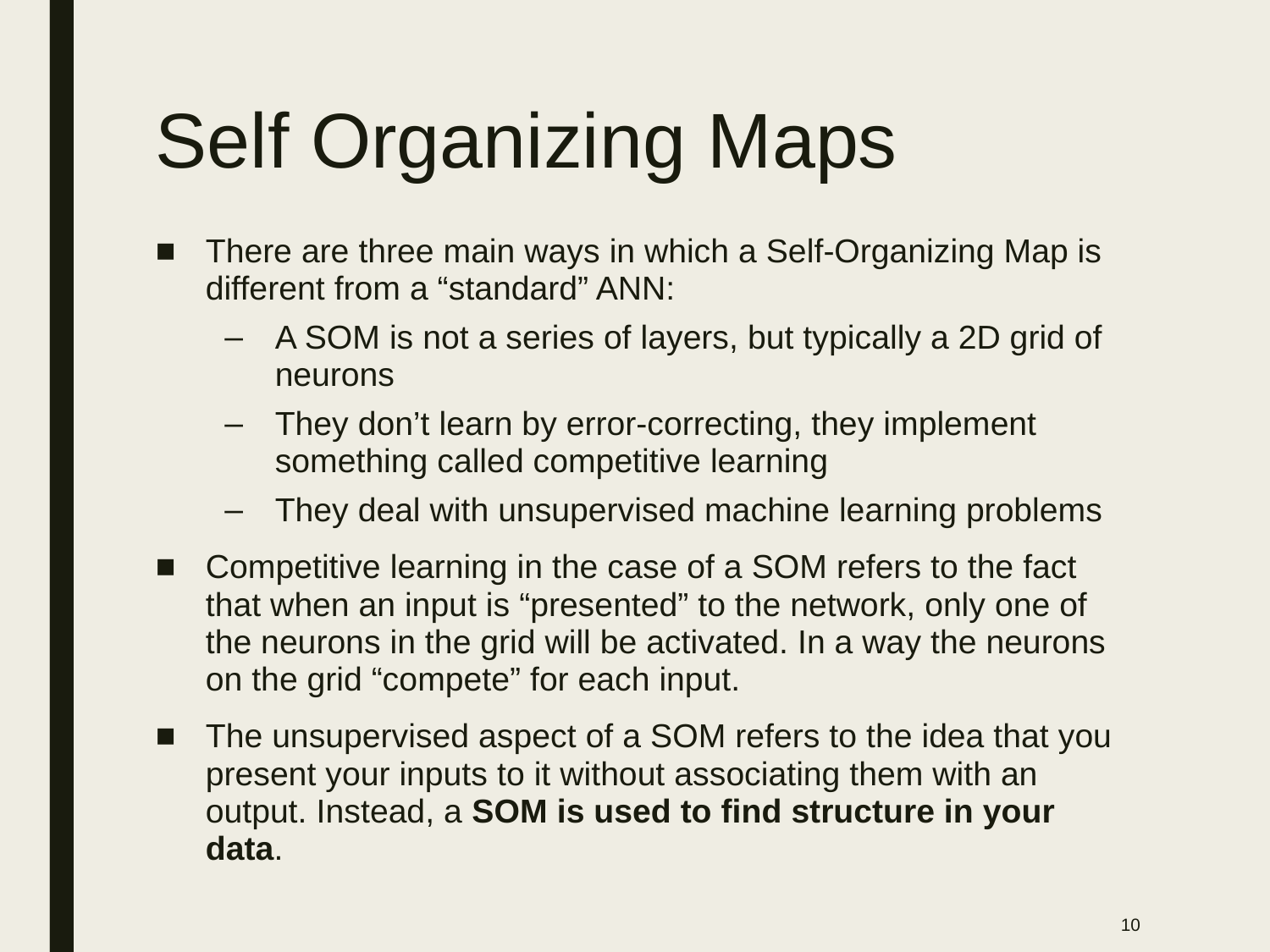

# Self Organizing Maps
There are three main ways in which a Self-Organizing Map is different from a “standard” ANN:
A SOM is not a series of layers, but typically a 2D grid of neurons
They don’t learn by error-correcting, they implement something called competitive learning
They deal with unsupervised machine learning problems
Competitive learning in the case of a SOM refers to the fact that when an input is “presented” to the network, only one of the neurons in the grid will be activated. In a way the neurons on the grid “compete” for each input.
The unsupervised aspect of a SOM refers to the idea that you present your inputs to it without associating them with an output. Instead, a SOM is used to find structure in your data.

10